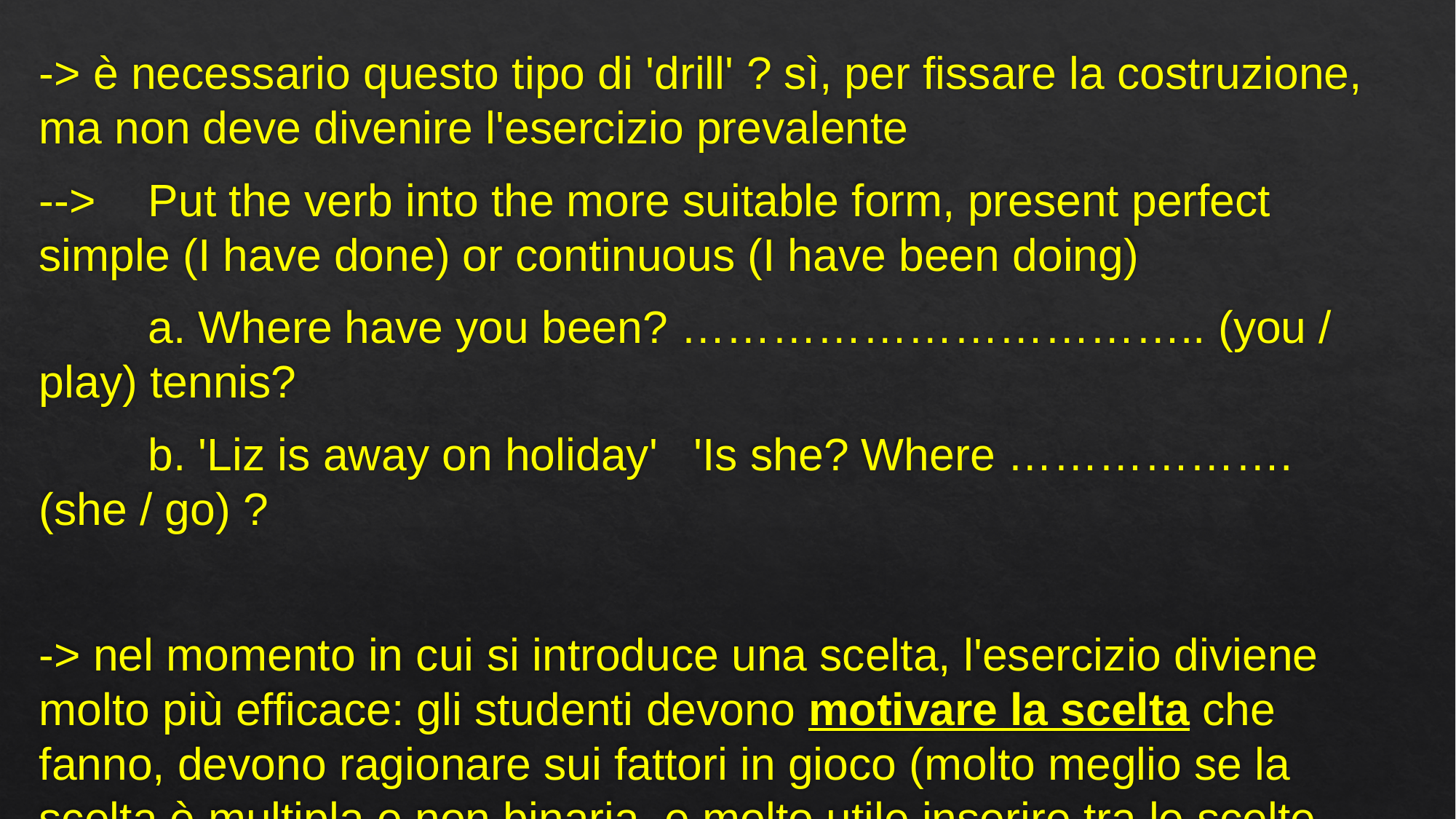

-> è necessario questo tipo di 'drill' ? sì, per fissare la costruzione, ma non deve divenire l'esercizio prevalente
-->	Put the verb into the more suitable form, present perfect simple (I have done) or continuous (I have been doing)
	a. Where have you been? …………………………….. (you / play) tennis?
	b. 'Liz is away on holiday'	'Is she? Where ………………. (she / go) ?

-> nel momento in cui si introduce una scelta, l'esercizio diviene molto più efficace: gli studenti devono motivare la scelta che fanno, devono ragionare sui fattori in gioco (molto meglio se la scelta è multipla e non binaria, e molto utile inserire tra le scelte anche risposte sbagliate)
#